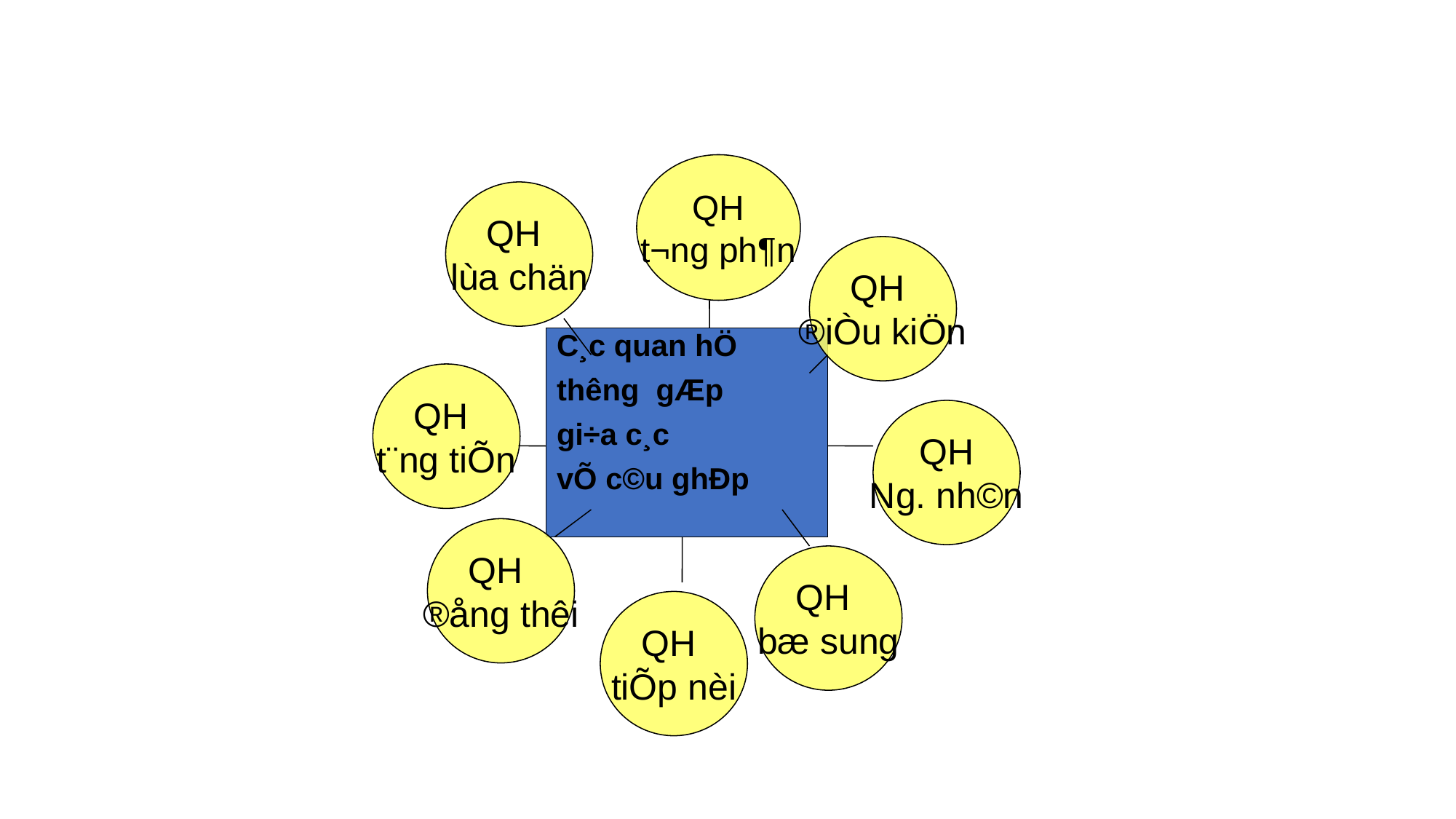

QH
t­¬ng ph¶n
QH
lùa chän
QH
®iÒu kiÖn

C¸c quan hÖ
th­êng  gÆp
gi÷a c¸c
vÕ c©u ghÐp

QH
t¨ng tiÕn
QH
Ng. nh©n

QH
®ång thêi

QH
bæ sung
QH
tiÕp nèi